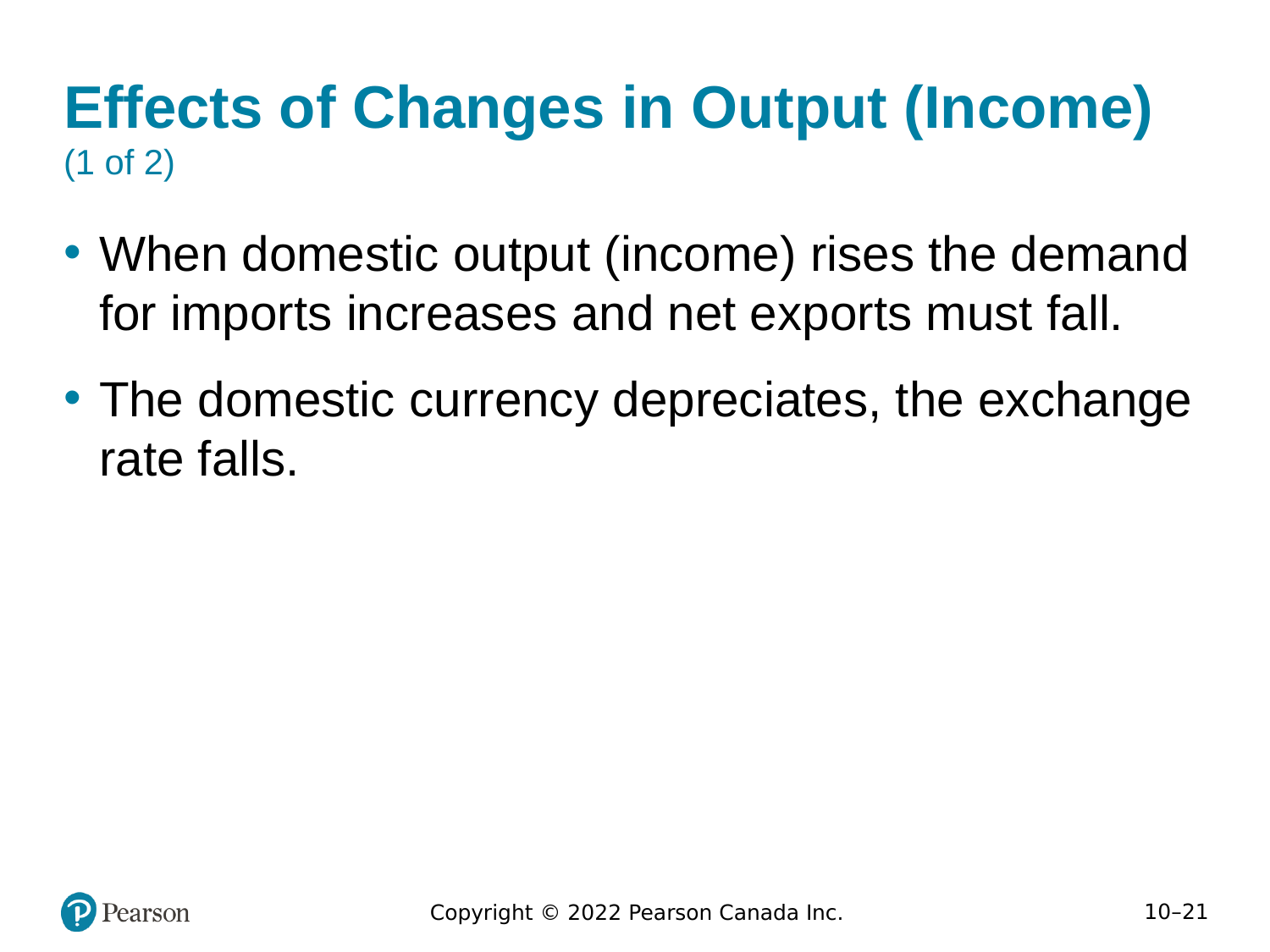

# Effects of Changes in Output (Income) (1 of 2)
When domestic output (income) rises the demand for imports increases and net exports must fall.
The domestic currency depreciates, the exchange rate falls.